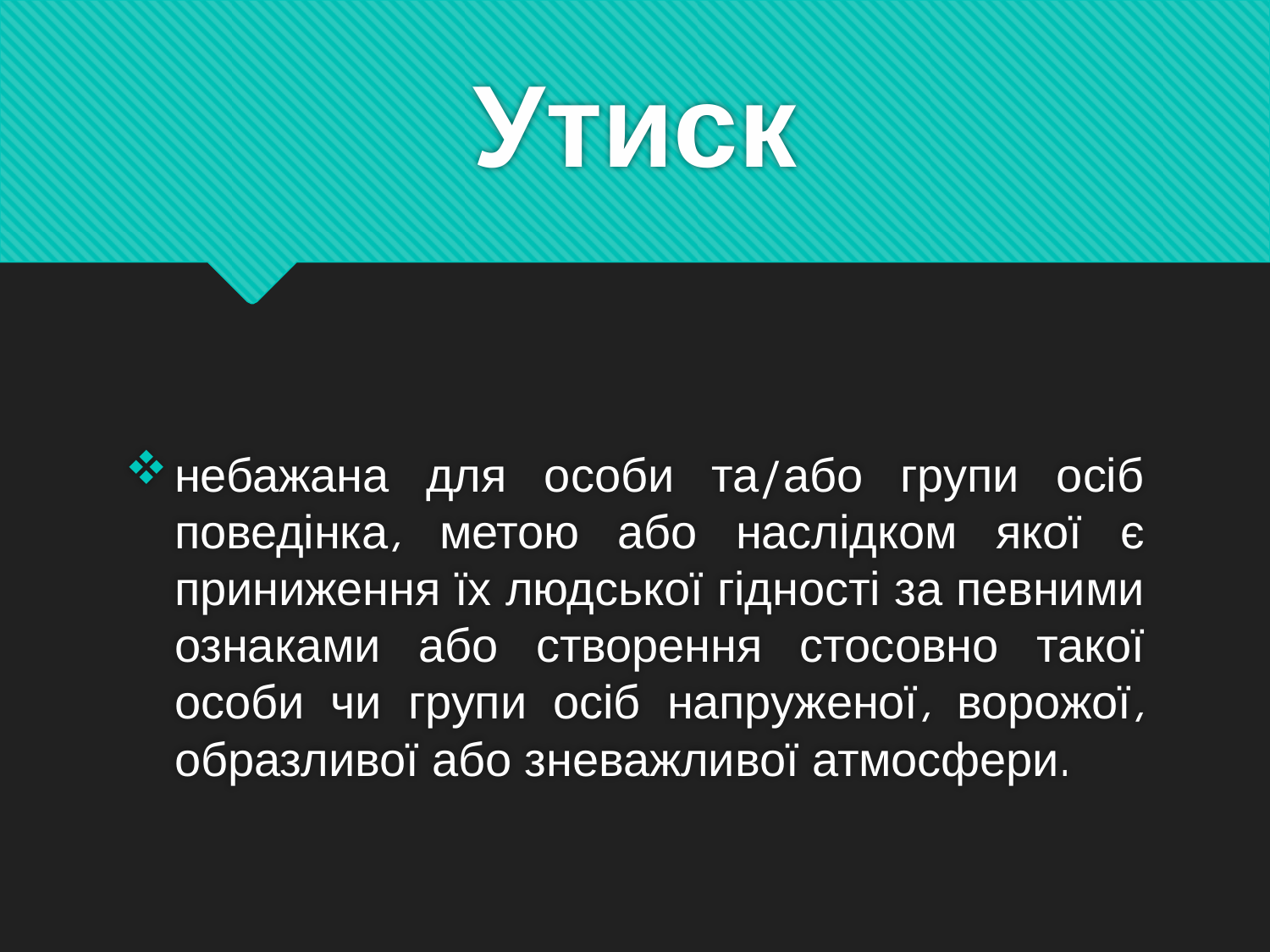

# Утиск

небажана для особи та/або групи осіб поведінка, метою або наслідком якої є приниження їх людської гідності за певними ознаками або створення стосовно такої особи чи групи осіб напруженої, ворожої, образливої або зневажливої атмосфери.